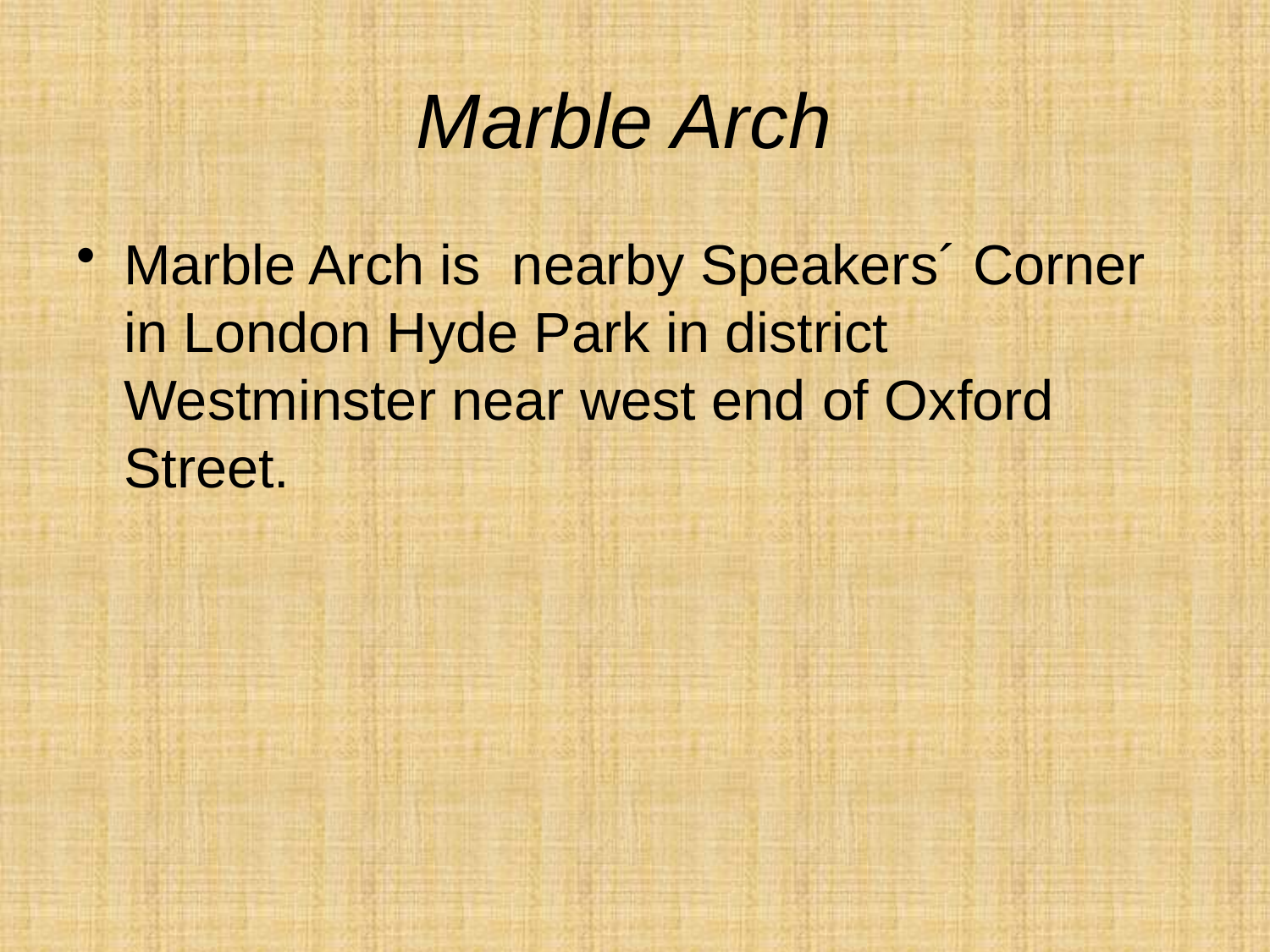

# Marble Arch
Marble Arch is  nearby Speakers´ Corner in London Hyde Park in district Westminster near west end of Oxford Street.